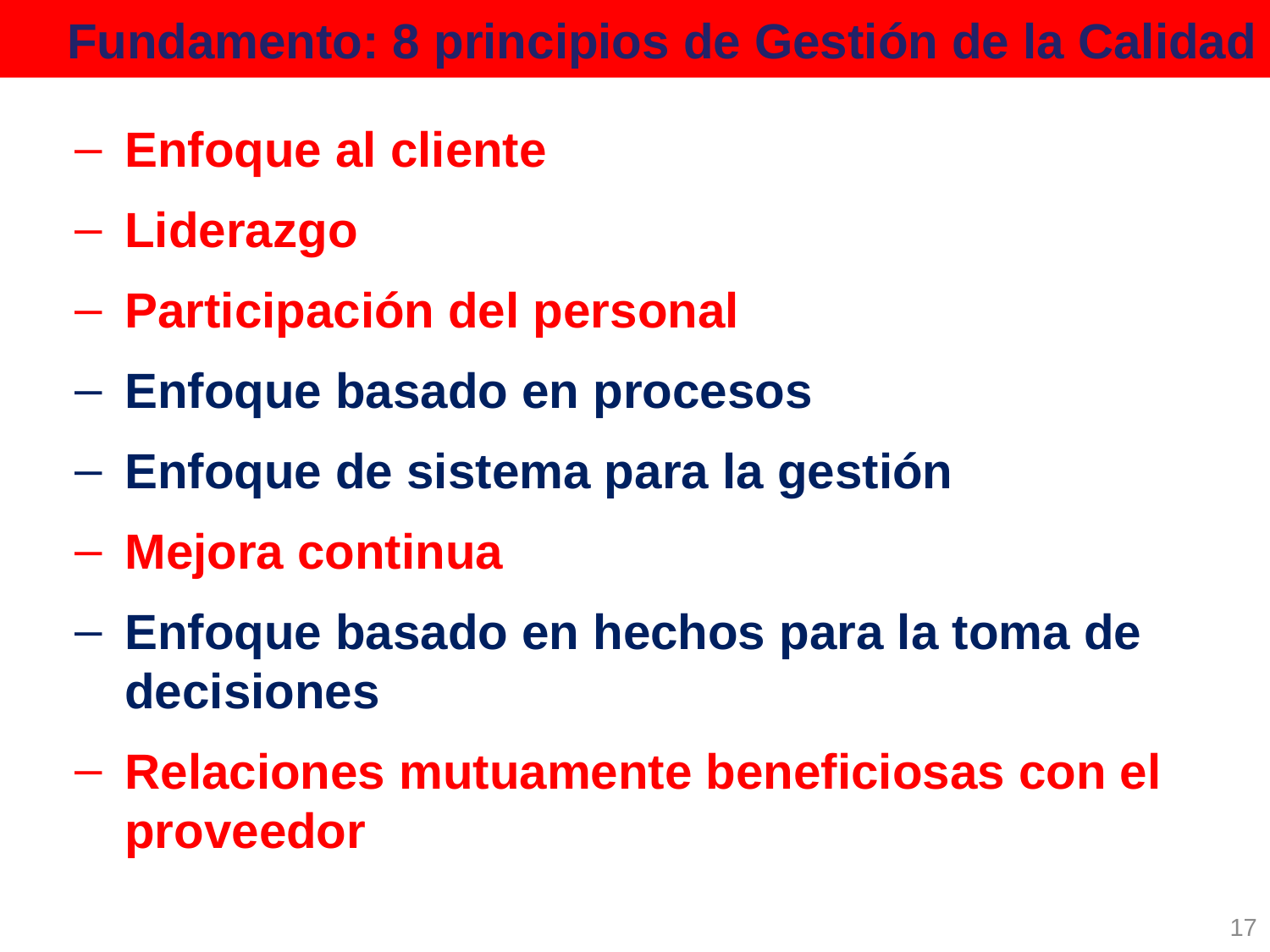

Fundamento: 8 principios de Gestión de la Calidad
Enfoque al cliente
Liderazgo
Participación del personal
Enfoque basado en procesos
Enfoque de sistema para la gestión
Mejora continua
Enfoque basado en hechos para la toma de decisiones
Relaciones mutuamente beneficiosas con el proveedor

17